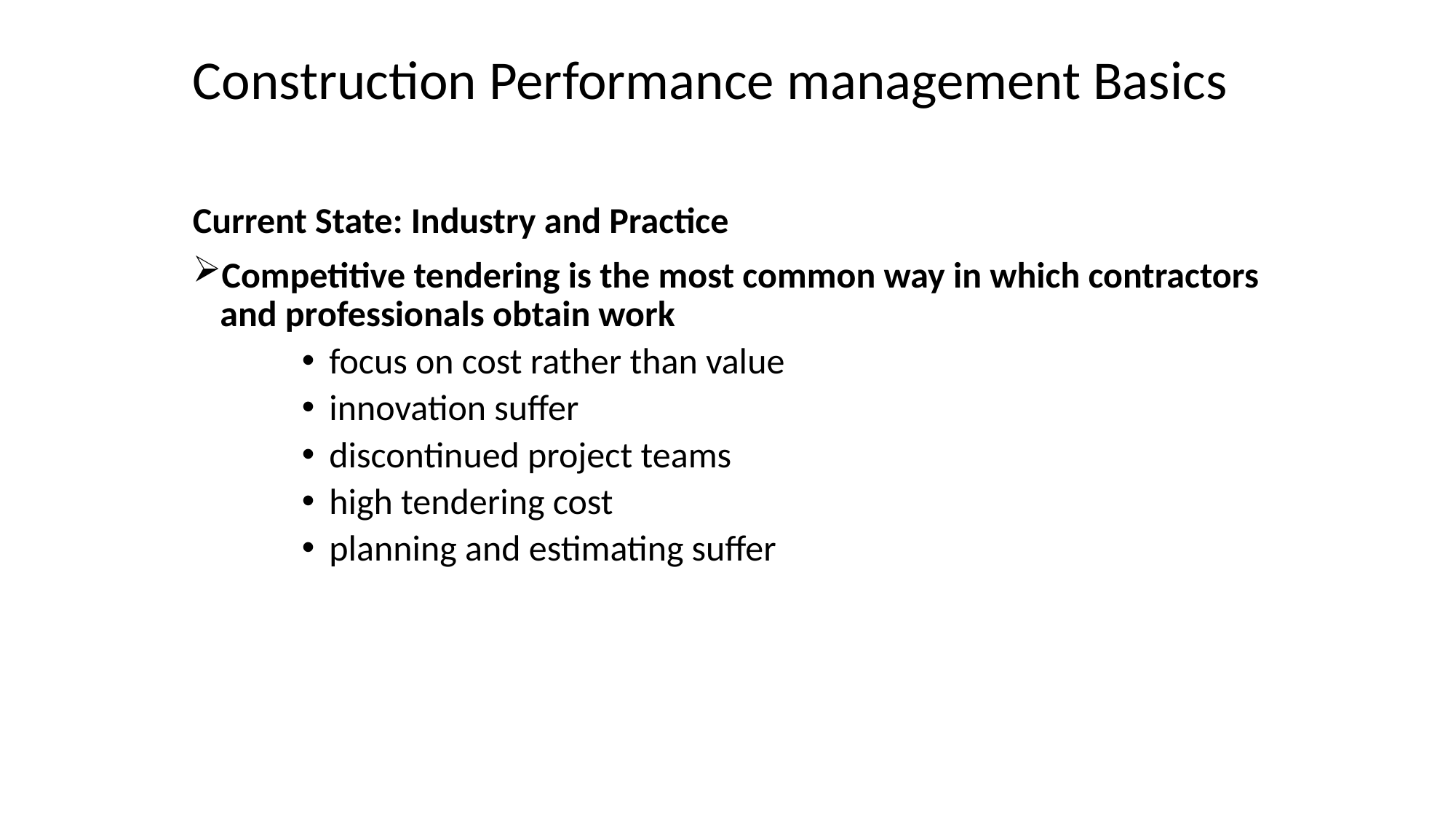

# Construction Performance management Basics
Current State: Industry and Practice
Competitive tendering is the most common way in which contractors and professionals obtain work
focus on cost rather than value
innovation suffer
discontinued project teams
high tendering cost
planning and estimating suffer